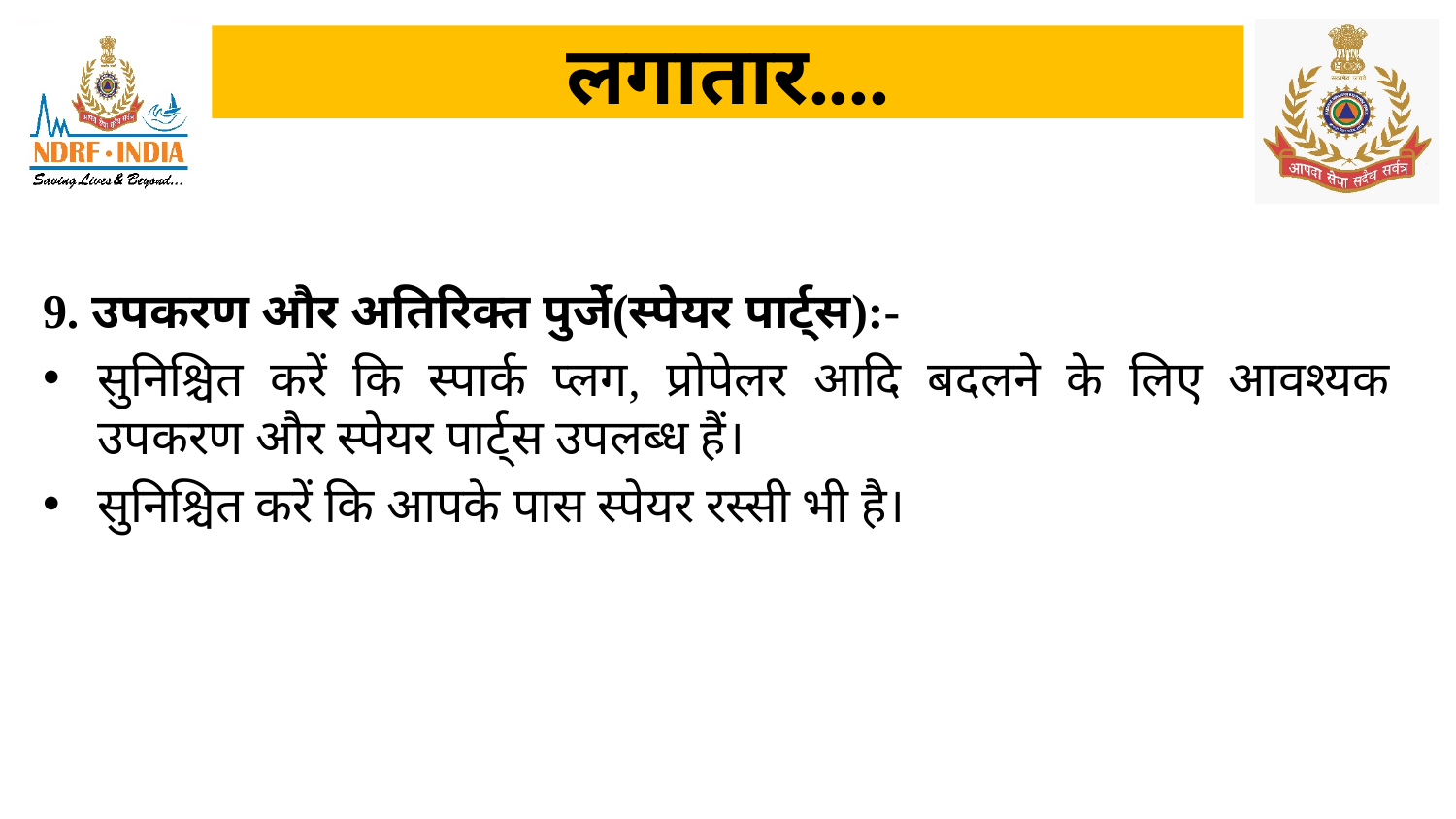

# लगातार....

9. उपकरण और अतिरिक्त पुर्जे(स्पेयर पार्ट्स):-
सुनिश्चित करें कि स्पार्क प्लग, प्रोपेलर आदि बदलने के लिए आवश्यक उपकरण और स्पेयर पार्ट्स उपलब्ध हैं।
सुनिश्चित करें कि आपके पास स्पेयर रस्सी भी है।